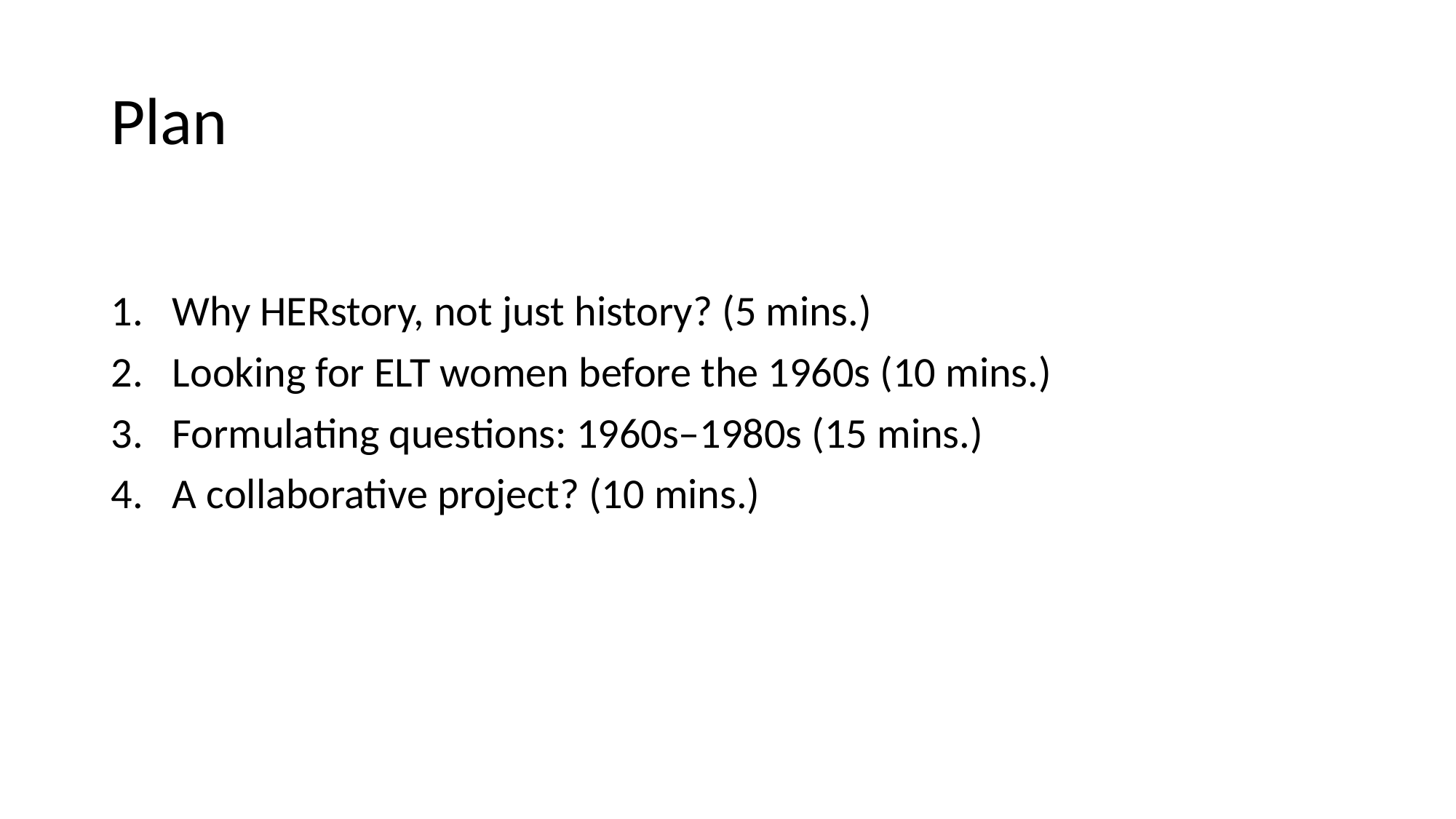

# Plan

Why HERstory, not just history? (5 mins.)
Looking for ELT women before the 1960s (10 mins.)
Formulating questions: 1960s–1980s (15 mins.)
A collaborative project? (10 mins.)